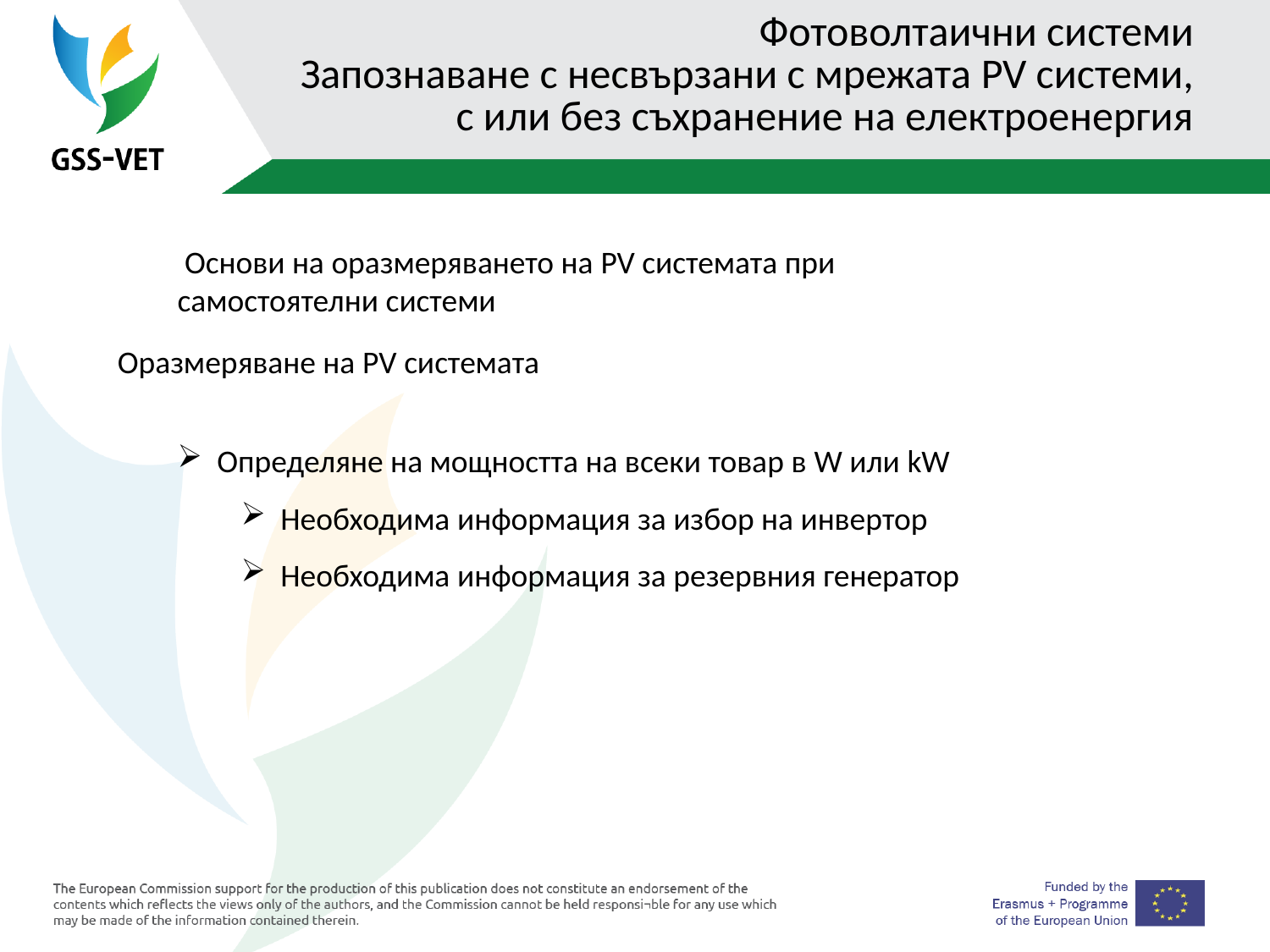

# Фотоволтаични системи Запознаване с несвързани с мрежата PV системи, с или без съхранение на електроенергия
 Основи на оразмеряването на PV системата при самостоятелни системи
Оразмеряване на PV системата
Определяне на мощността на всеки товар в W или kW
Необходима информация за избор на инвертор
Необходима информация за резервния генератор